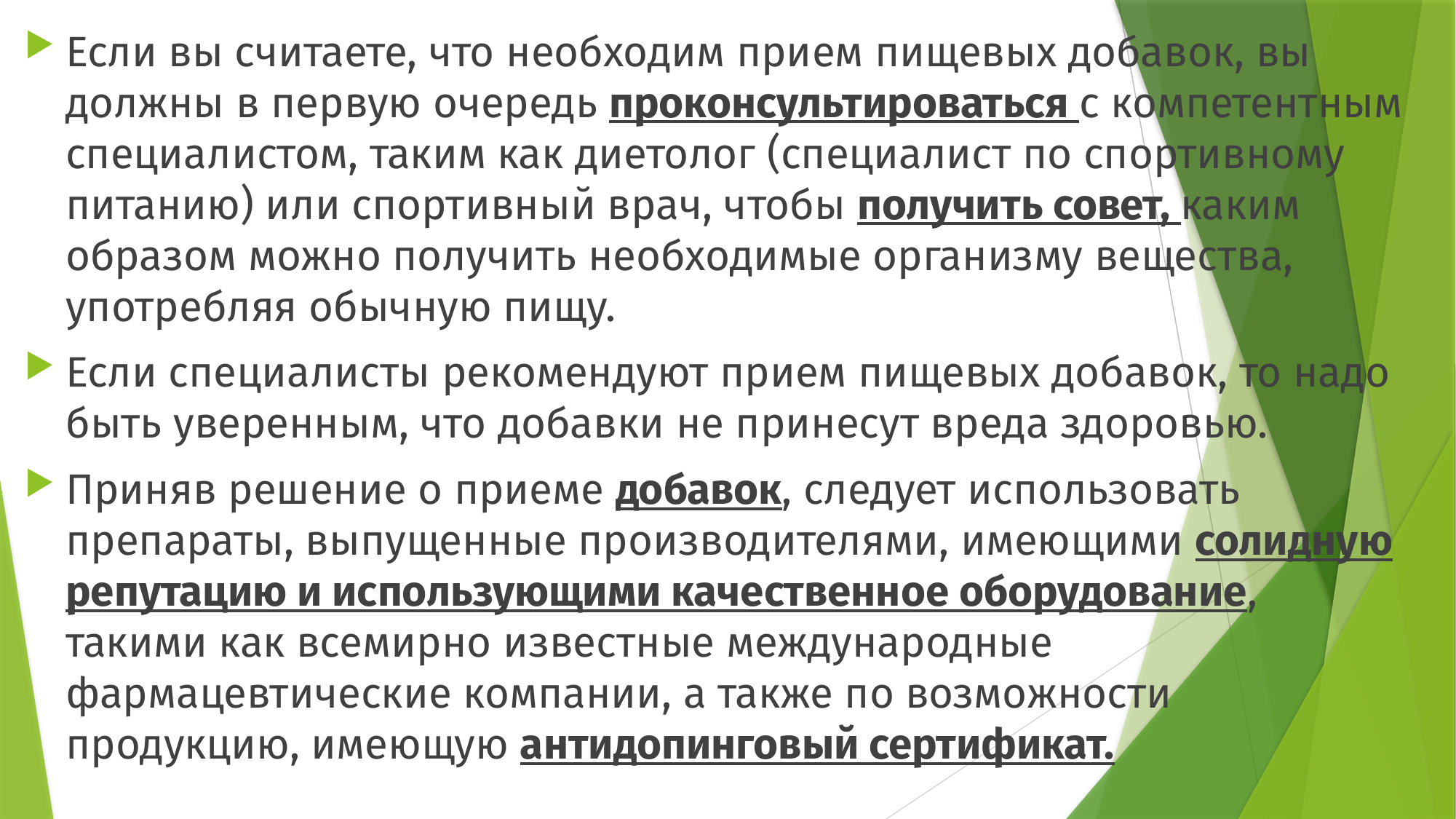

Если вы считаете, что необходим прием пищевых добавок, вы должны в первую очередь проконсультироваться с компетентным специалистом, таким как диетолог (специалист по спортивному питанию) или спортивный врач, чтобы получить совет, каким образом можно получить необходимые организму вещества, употребляя обычную пищу.
Если специалисты рекомендуют прием пищевых добавок, то надо быть уверенным, что добавки не принесут вреда здоровью.
Приняв решение о приеме добавок, следует использовать препараты, выпущенные производителями, имеющими солидную репутацию и использующими качественное оборудование, такими как всемирно известные международные фармацевтические компании, а также по возможности продукцию, имеющую антидопинговый сертификат.